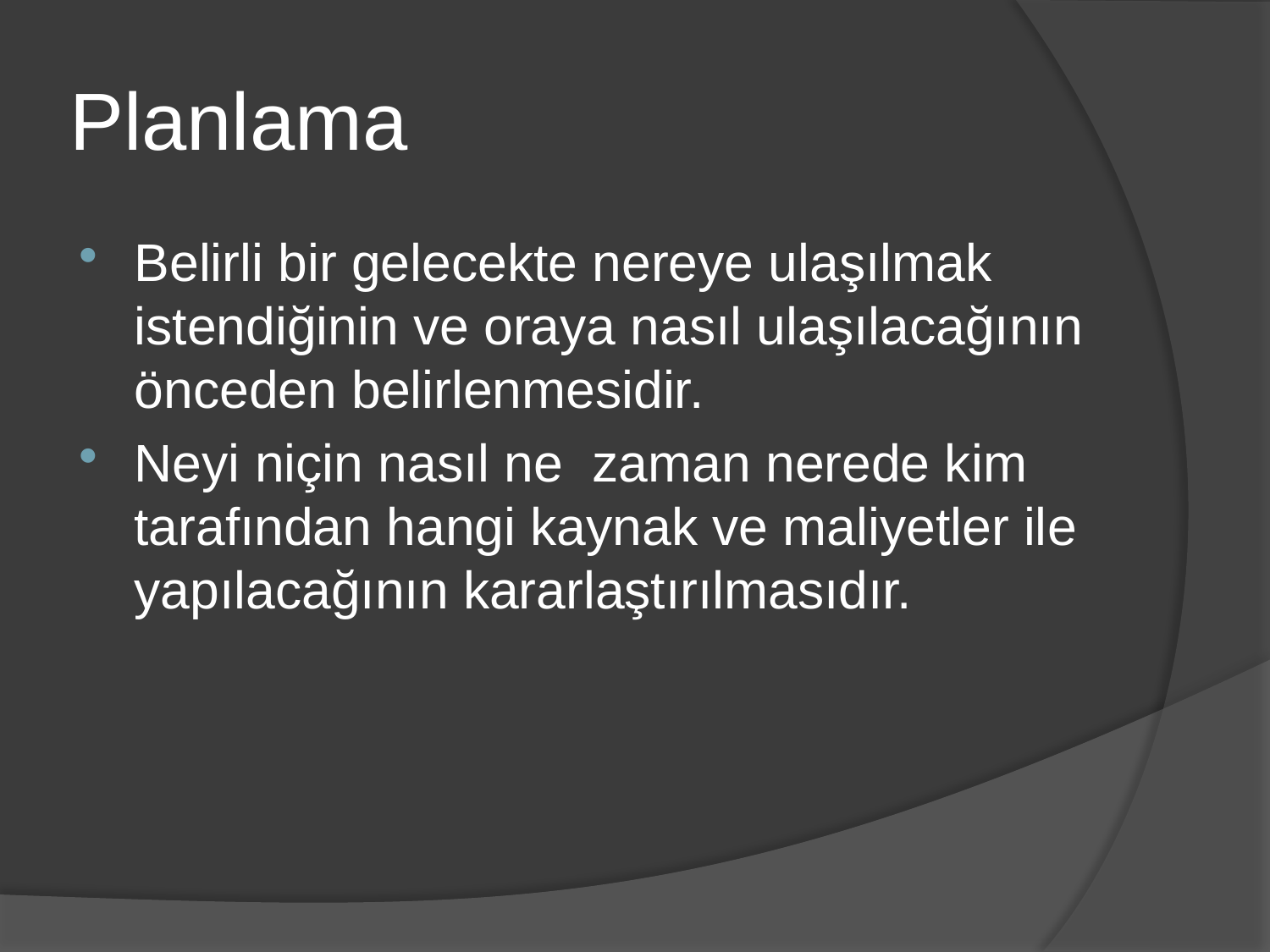

# Planlama
Belirli bir gelecekte nereye ulaşılmak istendiğinin ve oraya nasıl ulaşılacağının önceden belirlenmesidir.
Neyi niçin nasıl ne  zaman nerede kim tarafından hangi kaynak ve maliyetler ile yapılacağının kararlaştırılmasıdır.